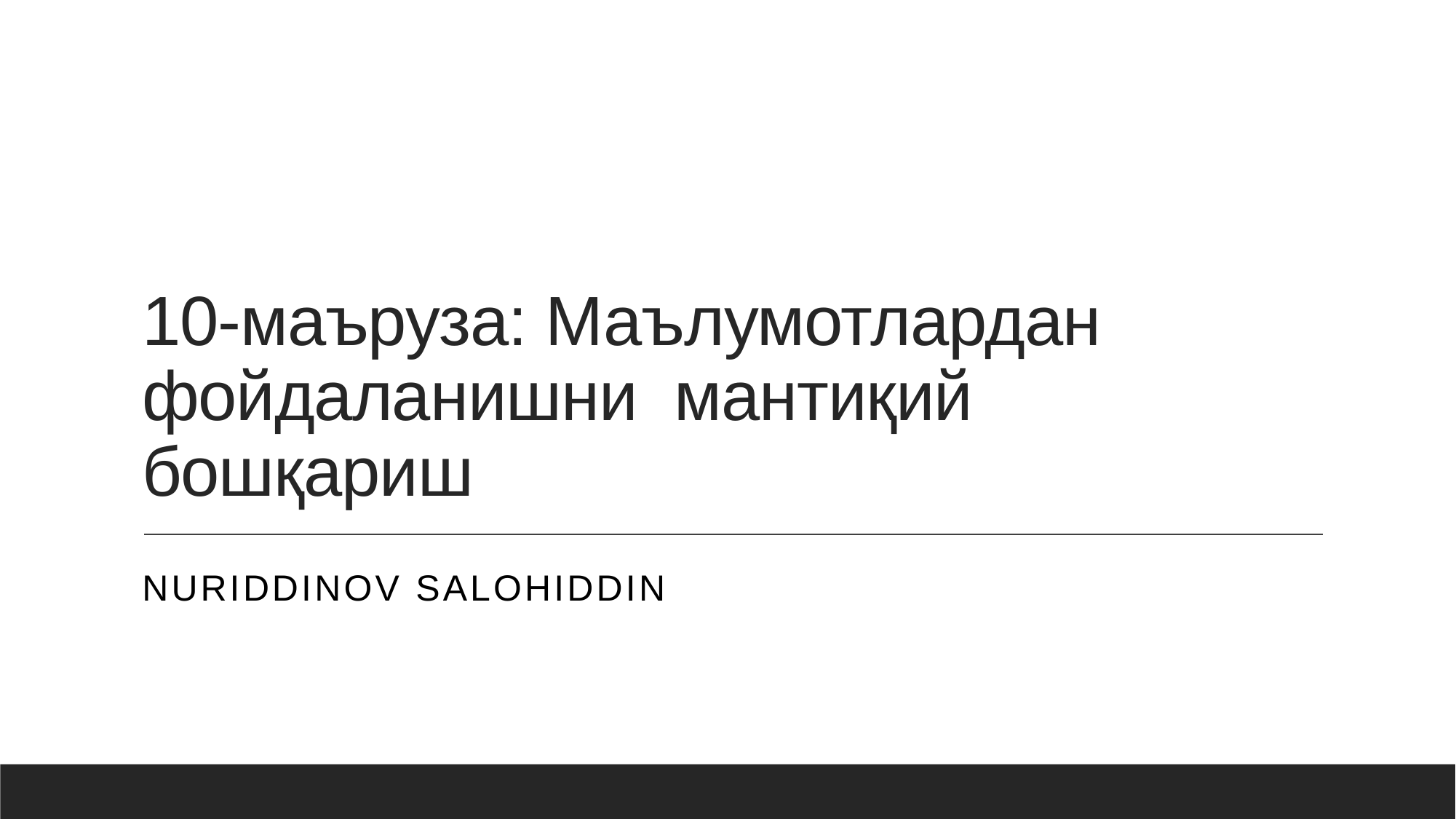

# 10-маъруза: Маълумотлардан фойдаланишни  мантиқий  бошқариш
Nuriddinov SAlohiddin